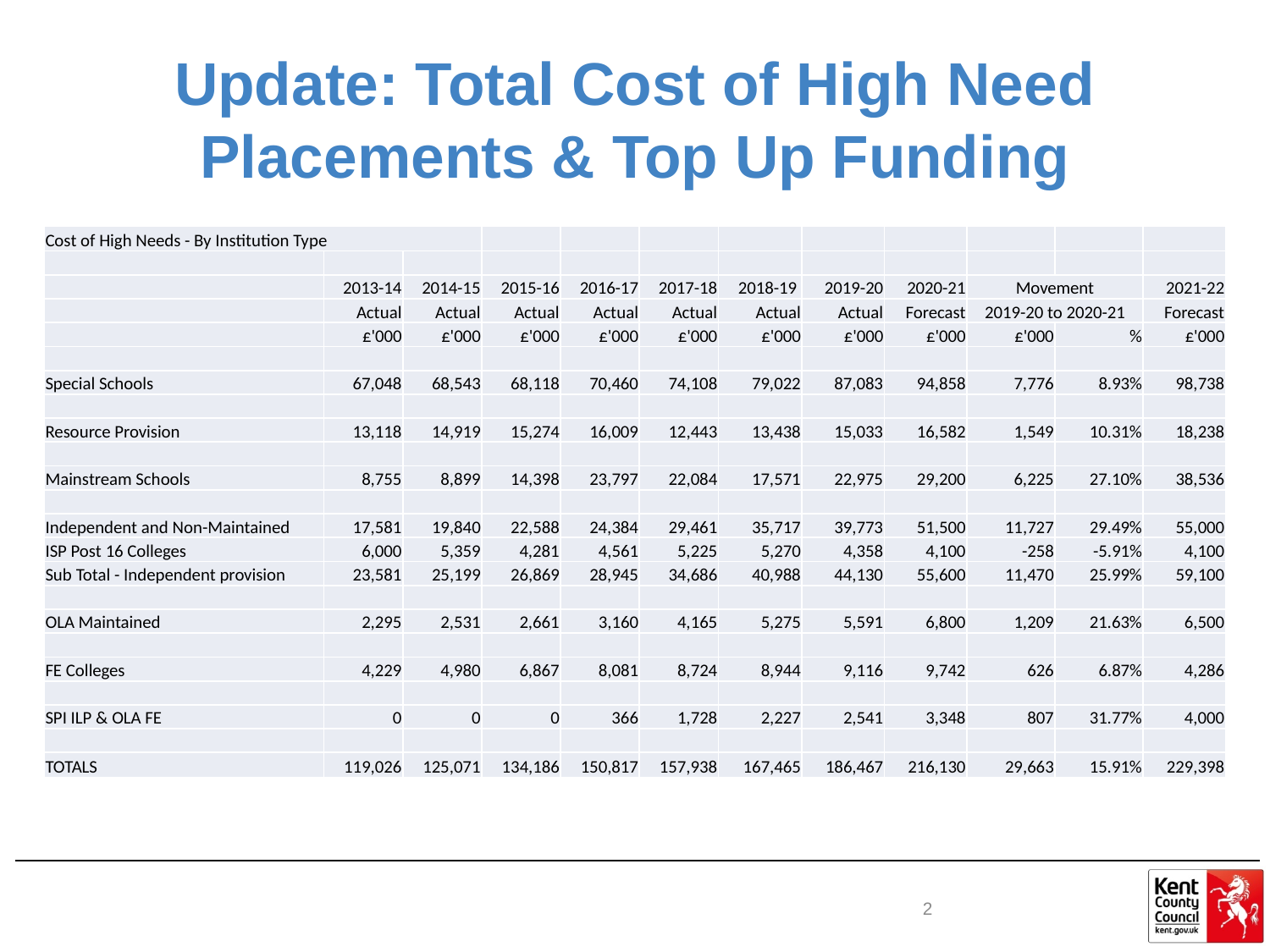

# Update: Total Cost of High Need Placements & Top Up Funding
| Cost of High Needs - By Institution Type |  |  |  |  |  |  |  |  |  |  |  |
| --- | --- | --- | --- | --- | --- | --- | --- | --- | --- | --- | --- |
|  |  |  |  |  |  |  |  |  |  |  |  |
|  | 2013-14 | 2014-15 | 2015-16 | 2016-17 | 2017-18 | 2018-19 | 2019-20 | 2020-21 | Movement |  | 2021-22 |
|  | Actual | Actual | Actual | Actual | Actual | Actual | Actual | Forecast | 2019-20 to 2020-21 |  | Forecast |
|  | £'000 | £'000 | £'000 | £'000 | £'000 | £'000 | £'000 | £'000 | £'000 | % | £'000 |
|  |  |  |  |  |  |  |  |  |  |  |  |
| Special Schools | 67,048 | 68,543 | 68,118 | 70,460 | 74,108 | 79,022 | 87,083 | 94,858 | 7,776 | 8.93% | 98,738 |
|  |  |  |  |  |  |  |  |  |  |  |  |
| Resource Provision | 13,118 | 14,919 | 15,274 | 16,009 | 12,443 | 13,438 | 15,033 | 16,582 | 1,549 | 10.31% | 18,238 |
|  |  |  |  |  |  |  |  |  |  |  |  |
| Mainstream Schools | 8,755 | 8,899 | 14,398 | 23,797 | 22,084 | 17,571 | 22,975 | 29,200 | 6,225 | 27.10% | 38,536 |
|  |  |  |  |  |  |  |  |  |  |  |  |
| Independent and Non-Maintained | 17,581 | 19,840 | 22,588 | 24,384 | 29,461 | 35,717 | 39,773 | 51,500 | 11,727 | 29.49% | 55,000 |
| ISP Post 16 Colleges | 6,000 | 5,359 | 4,281 | 4,561 | 5,225 | 5,270 | 4,358 | 4,100 | -258 | -5.91% | 4,100 |
| Sub Total - Independent provision | 23,581 | 25,199 | 26,869 | 28,945 | 34,686 | 40,988 | 44,130 | 55,600 | 11,470 | 25.99% | 59,100 |
|  |  |  |  |  |  |  |  |  |  |  |  |
| OLA Maintained | 2,295 | 2,531 | 2,661 | 3,160 | 4,165 | 5,275 | 5,591 | 6,800 | 1,209 | 21.63% | 6,500 |
|  |  |  |  |  |  |  |  |  |  |  |  |
| FE Colleges | 4,229 | 4,980 | 6,867 | 8,081 | 8,724 | 8,944 | 9,116 | 9,742 | 626 | 6.87% | 4,286 |
|  |  |  |  |  |  |  |  |  |  |  |  |
| SPI ILP & OLA FE | 0 | 0 | 0 | 366 | 1,728 | 2,227 | 2,541 | 3,348 | 807 | 31.77% | 4,000 |
|  |  |  |  |  |  |  |  |  |  |  |  |
| TOTALS | 119,026 | 125,071 | 134,186 | 150,817 | 157,938 | 167,465 | 186,467 | 216,130 | 29,663 | 15.91% | 229,398 |
2